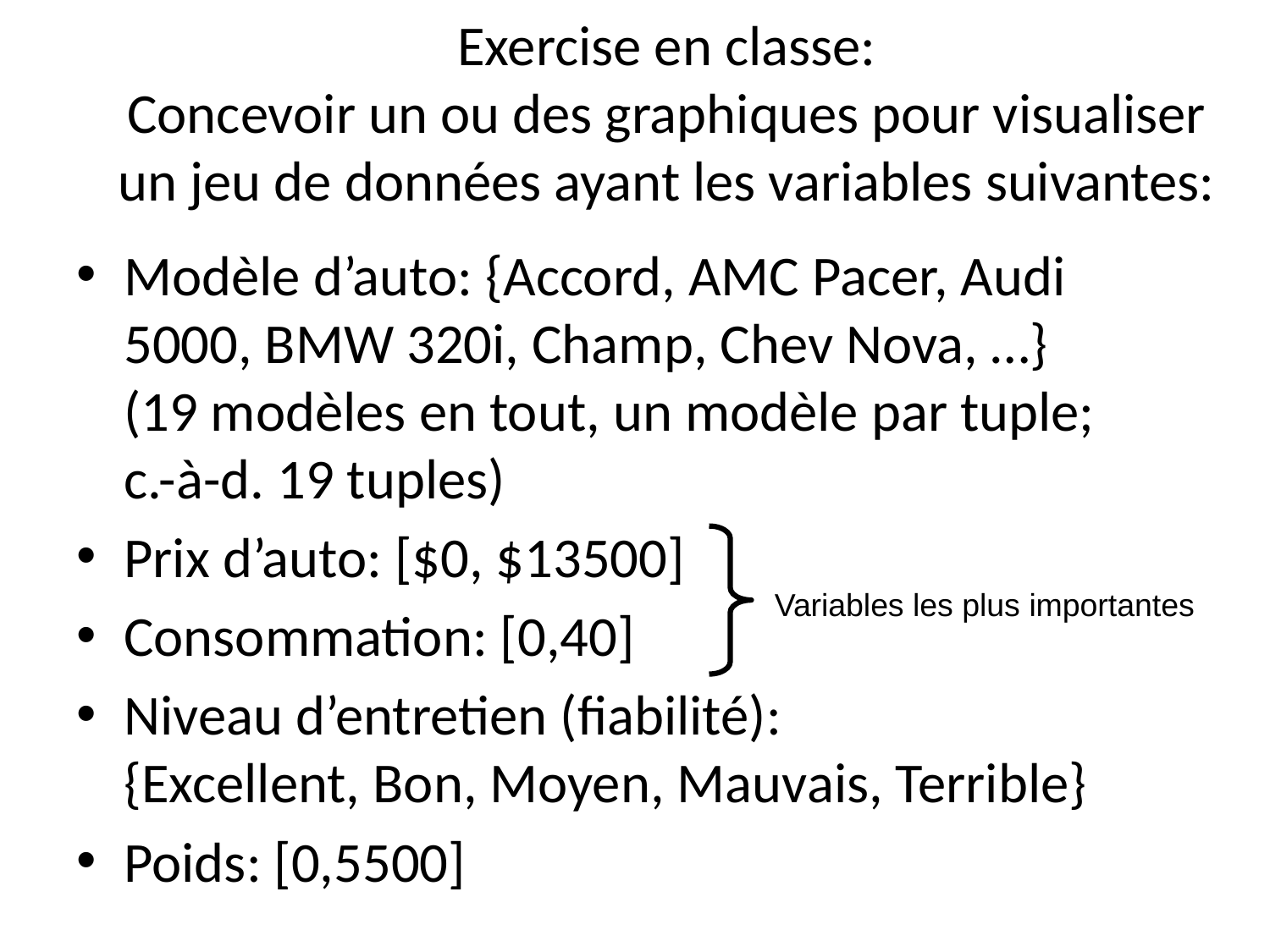

# Exercise en classe: Concevoir un ou des graphiques pour visualiser un jeu de données ayant les variables suivantes:
Modèle d’auto: {Accord, AMC Pacer, Audi 5000, BMW 320i, Champ, Chev Nova, …}
(19 modèles en tout, un modèle par tuple;
c.-à-d. 19 tuples)
Prix d’auto: [$0, $13500]
Consommation: [0,40]
Niveau d’entretien (fiabilité):
{Excellent, Bon, Moyen, Mauvais, Terrible}
Poids: [0,5500]

Variables les plus importantes